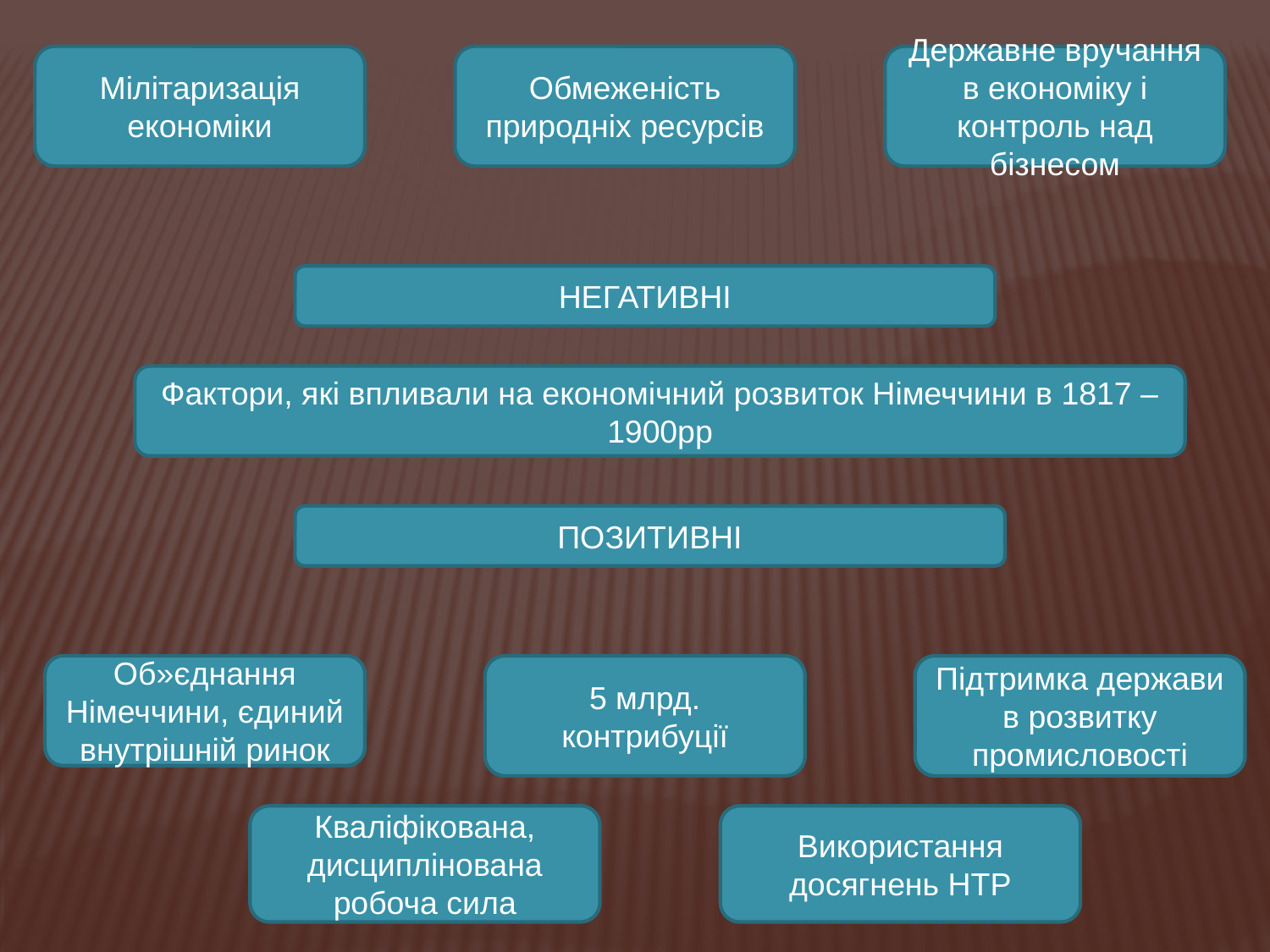

Мілітаризація економіки
Обмеженість природніх ресурсів
Державне вручання в економіку і контроль над бізнесом
НЕГАТИВНІ
Фактори, які впливали на економічний розвиток Німеччини в 1817 – 1900рр
ПОЗИТИВНІ
Об»єднання Німеччини, єдиний внутрішній ринок
5 млрд. контрибуції
Підтримка держави в розвитку промисловості
Кваліфікована, дисциплінована робоча сила
Використання досягнень НТР